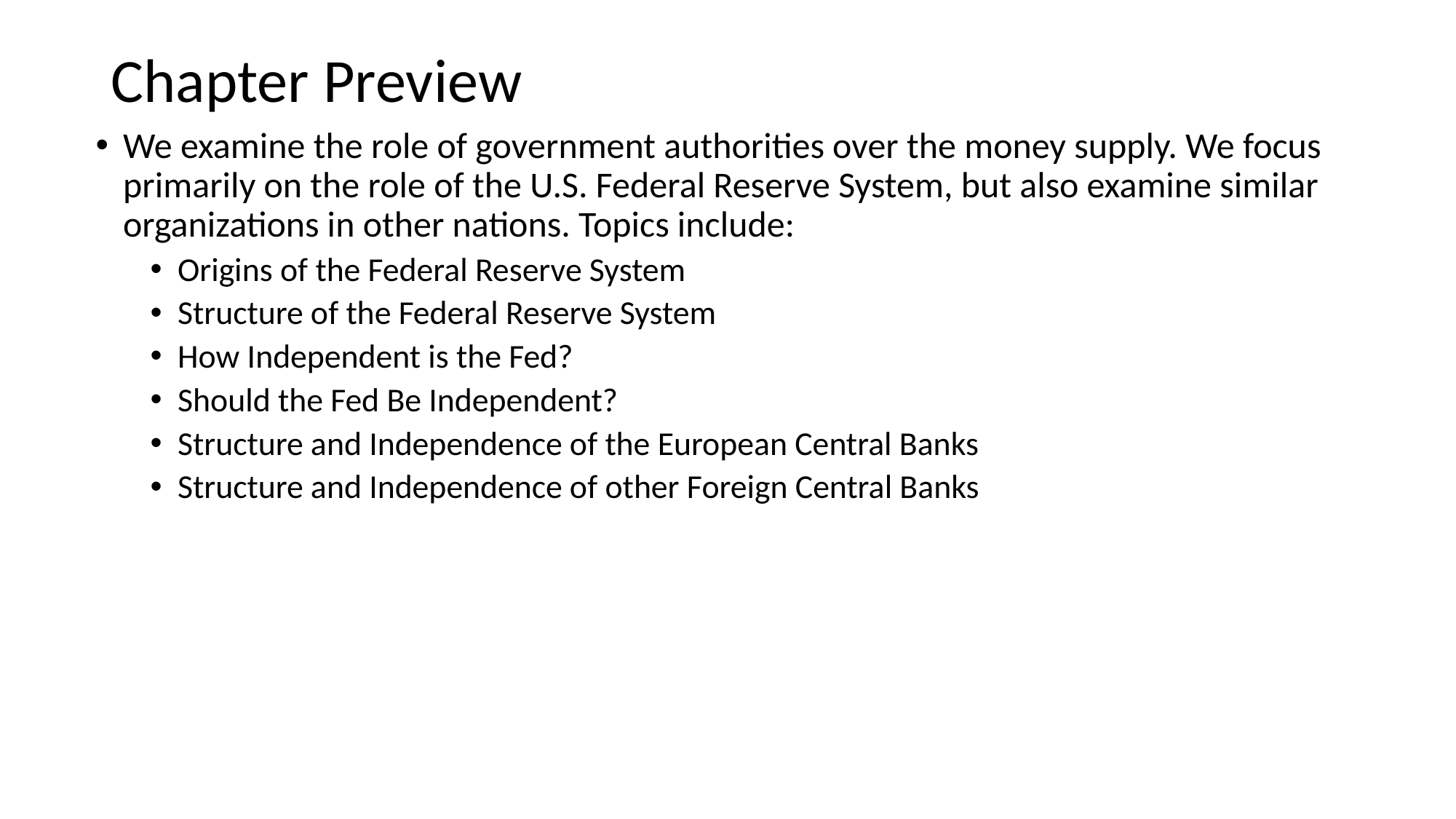

# Chapter Preview
We examine the role of government authorities over the money supply. We focus primarily on the role of the U.S. Federal Reserve System, but also examine similar organizations in other nations. Topics include:
Origins of the Federal Reserve System
Structure of the Federal Reserve System
How Independent is the Fed?
Should the Fed Be Independent?
Structure and Independence of the European Central Banks
Structure and Independence of other Foreign Central Banks